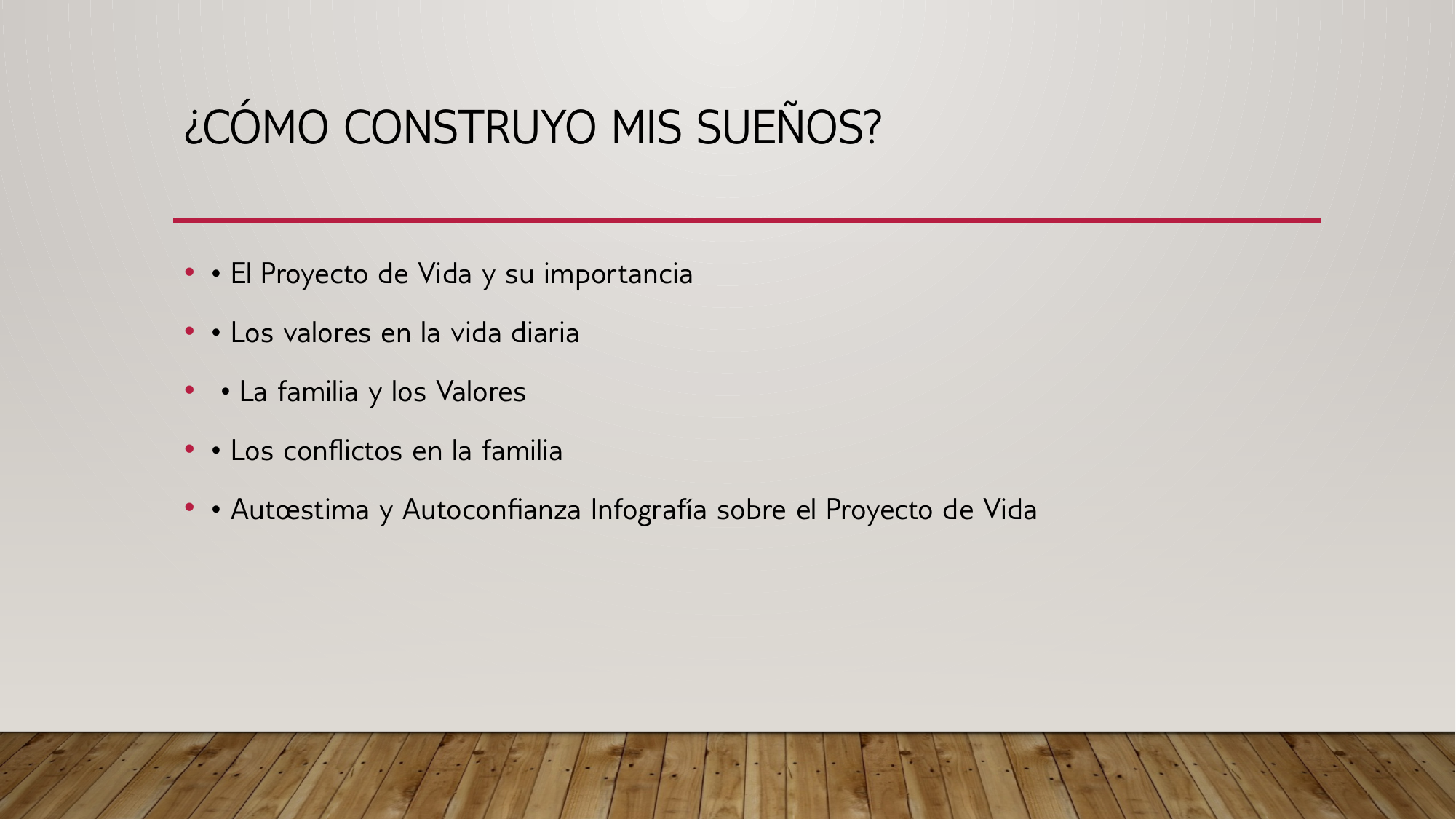

# ¿CÓMO CONSTRUYO MIS SUEÑOS?
• El Proyecto de Vida y su importancia
• Los valores en la vida diaria
 • La familia y los Valores
• Los conflictos en la familia
• Autoestima y Autoconfianza Infografía sobre el Proyecto de Vida